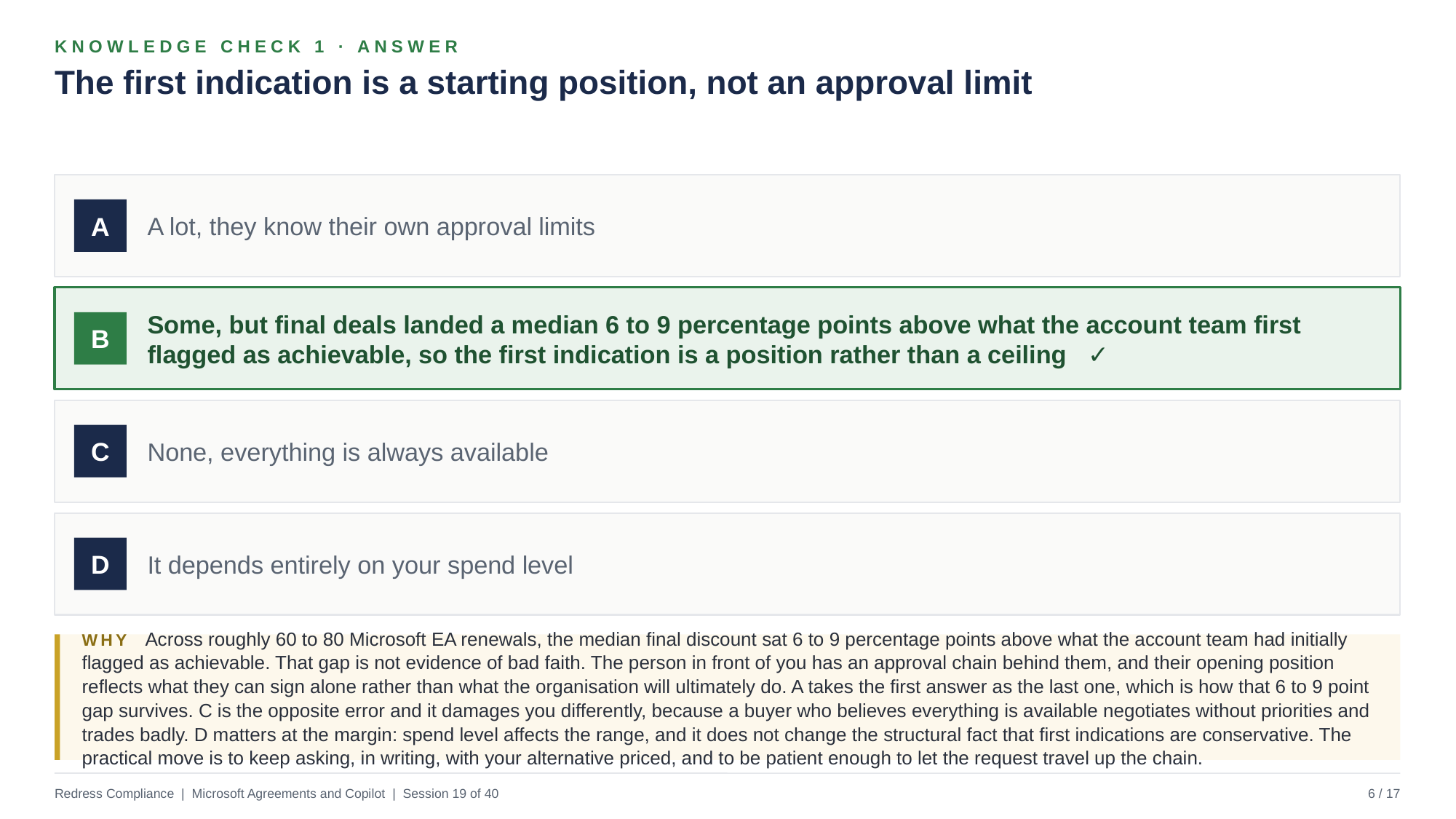

KNOWLEDGE CHECK 1 · ANSWER
The first indication is a starting position, not an approval limit

A lot, they know their own approval limits

A

Some, but final deals landed a median 6 to 9 percentage points above what the account team first flagged as achievable, so the first indication is a position rather than a ceiling   ✓

B

None, everything is always available

C

It depends entirely on your spend level

D

WHY  Across roughly 60 to 80 Microsoft EA renewals, the median final discount sat 6 to 9 percentage points above what the account team had initially flagged as achievable. That gap is not evidence of bad faith. The person in front of you has an approval chain behind them, and their opening position reflects what they can sign alone rather than what the organisation will ultimately do. A takes the first answer as the last one, which is how that 6 to 9 point gap survives. C is the opposite error and it damages you differently, because a buyer who believes everything is available negotiates without priorities and trades badly. D matters at the margin: spend level affects the range, and it does not change the structural fact that first indications are conservative. The practical move is to keep asking, in writing, with your alternative priced, and to be patient enough to let the request travel up the chain.

Redress Compliance  |  Microsoft Agreements and Copilot  |  Session 19 of 40
6 / 17